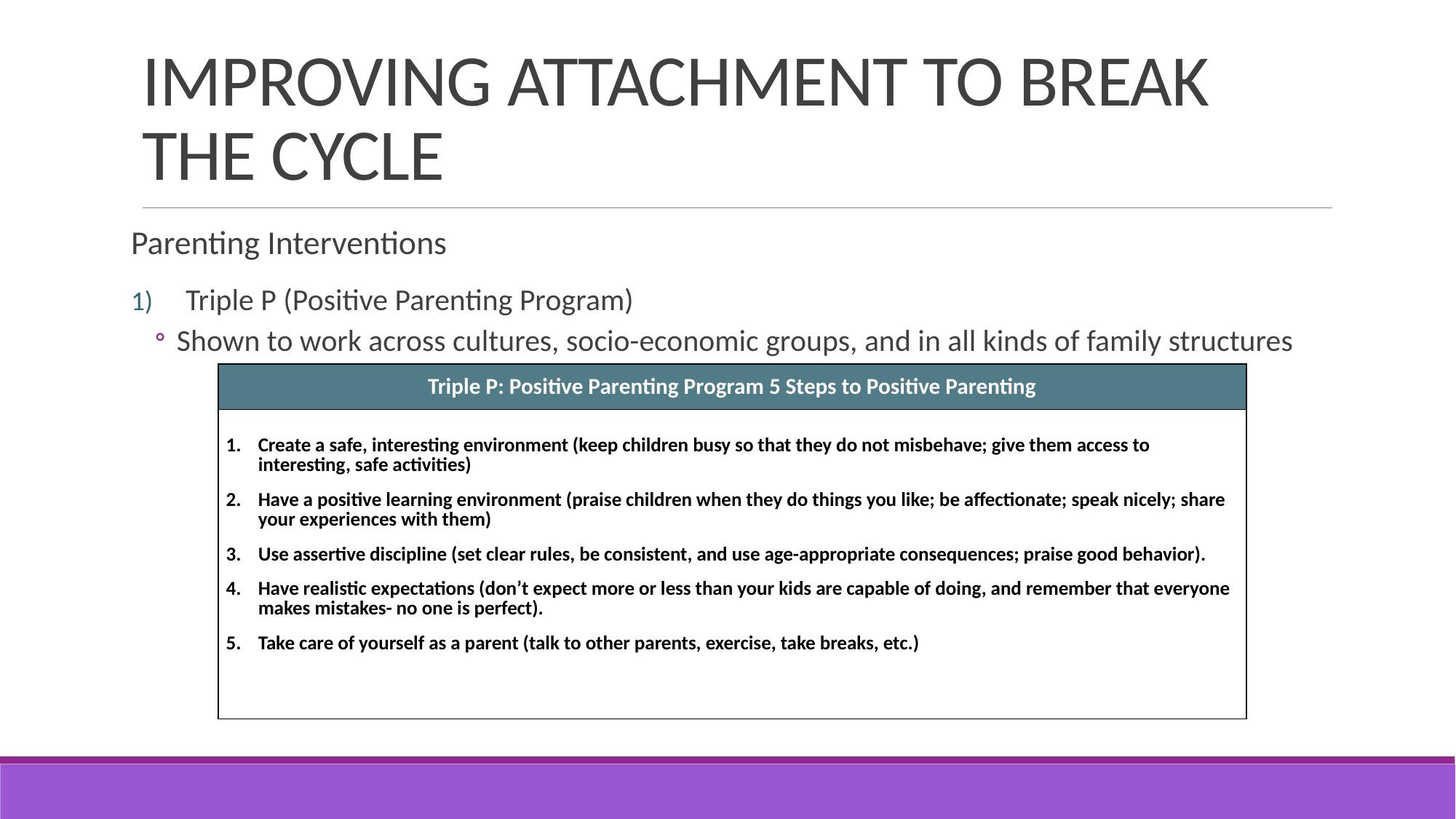

# IMPROVING ATTACHMENT TO BREAK THE CYCLE
Parenting Interventions
Triple P (Positive Parenting Program)
Shown to work across cultures, socio-economic groups, and in all kinds of family structures
| Triple P: Positive Parenting Program 5 Steps to Positive Parenting |
| --- |
| Create a safe, interesting environment (keep children busy so that they do not misbehave; give them access to interesting, safe activities) Have a positive learning environment (praise children when they do things you like; be affectionate; speak nicely; share your experiences with them) Use assertive discipline (set clear rules, be consistent, and use age-appropriate consequences; praise good behavior). Have realistic expectations (don’t expect more or less than your kids are capable of doing, and remember that everyone makes mistakes- no one is perfect). Take care of yourself as a parent (talk to other parents, exercise, take breaks, etc.) |